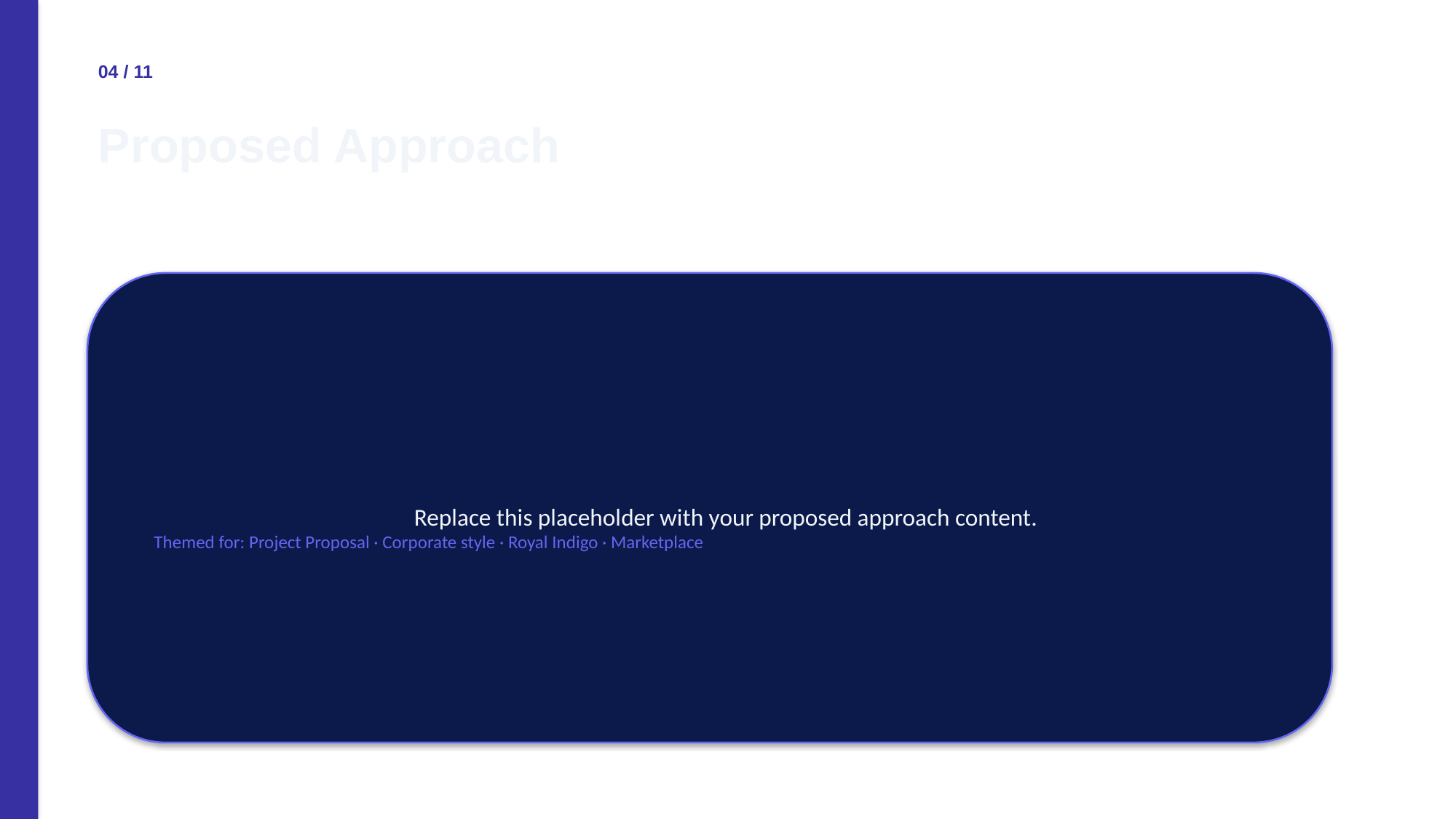

04 / 11
Proposed Approach
Replace this placeholder with your proposed approach content.
Themed for: Project Proposal · Corporate style · Royal Indigo · Marketplace